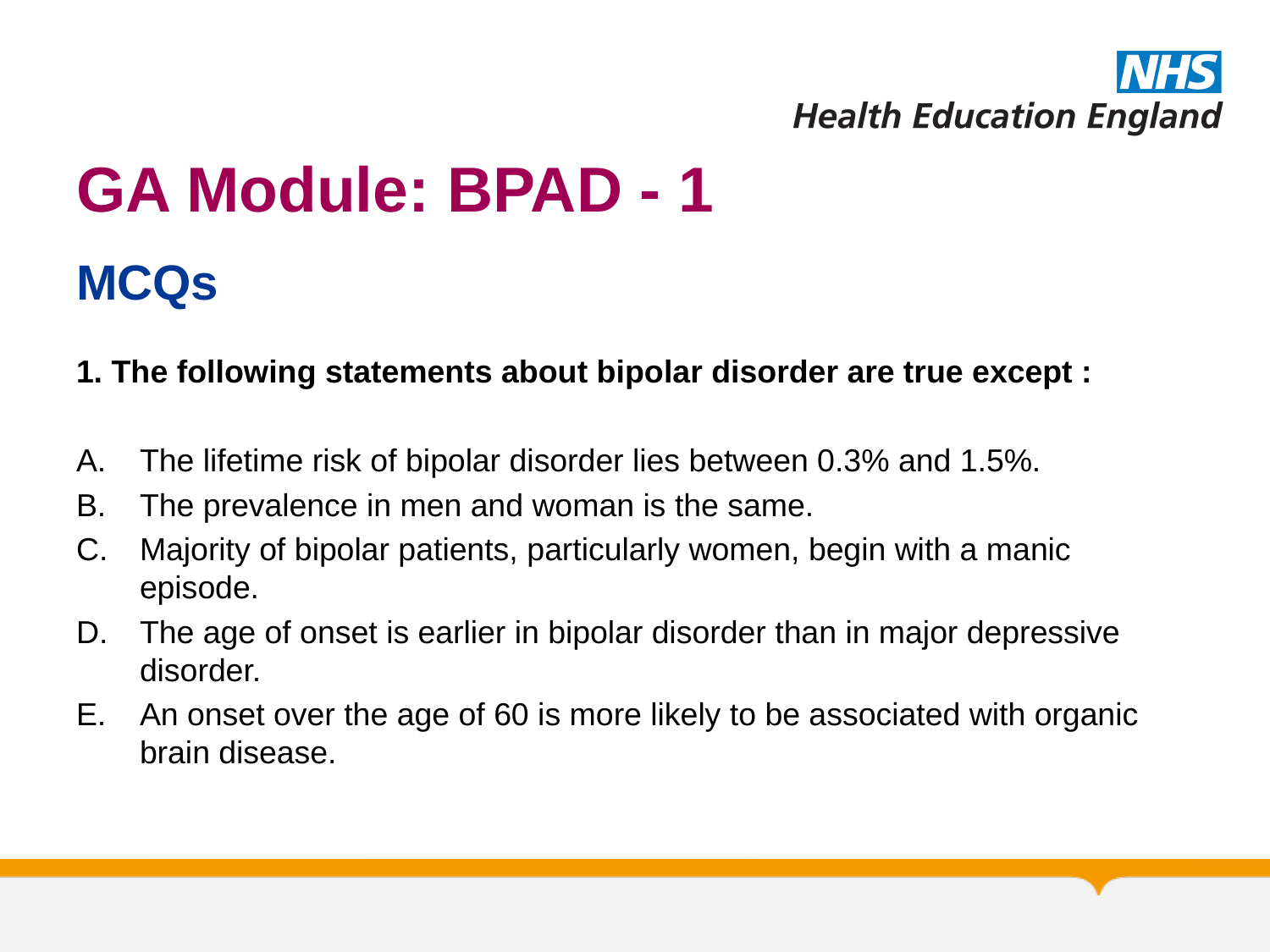

# GA Module: BPAD - 1
MCQs
1. The following statements about bipolar disorder are true except :

The lifetime risk of bipolar disorder lies between 0.3% and 1.5%.
The prevalence in men and woman is the same.
Majority of bipolar patients, particularly women, begin with a manic episode.
The age of onset is earlier in bipolar disorder than in major depressive disorder.
An onset over the age of 60 is more likely to be associated with organic brain disease.